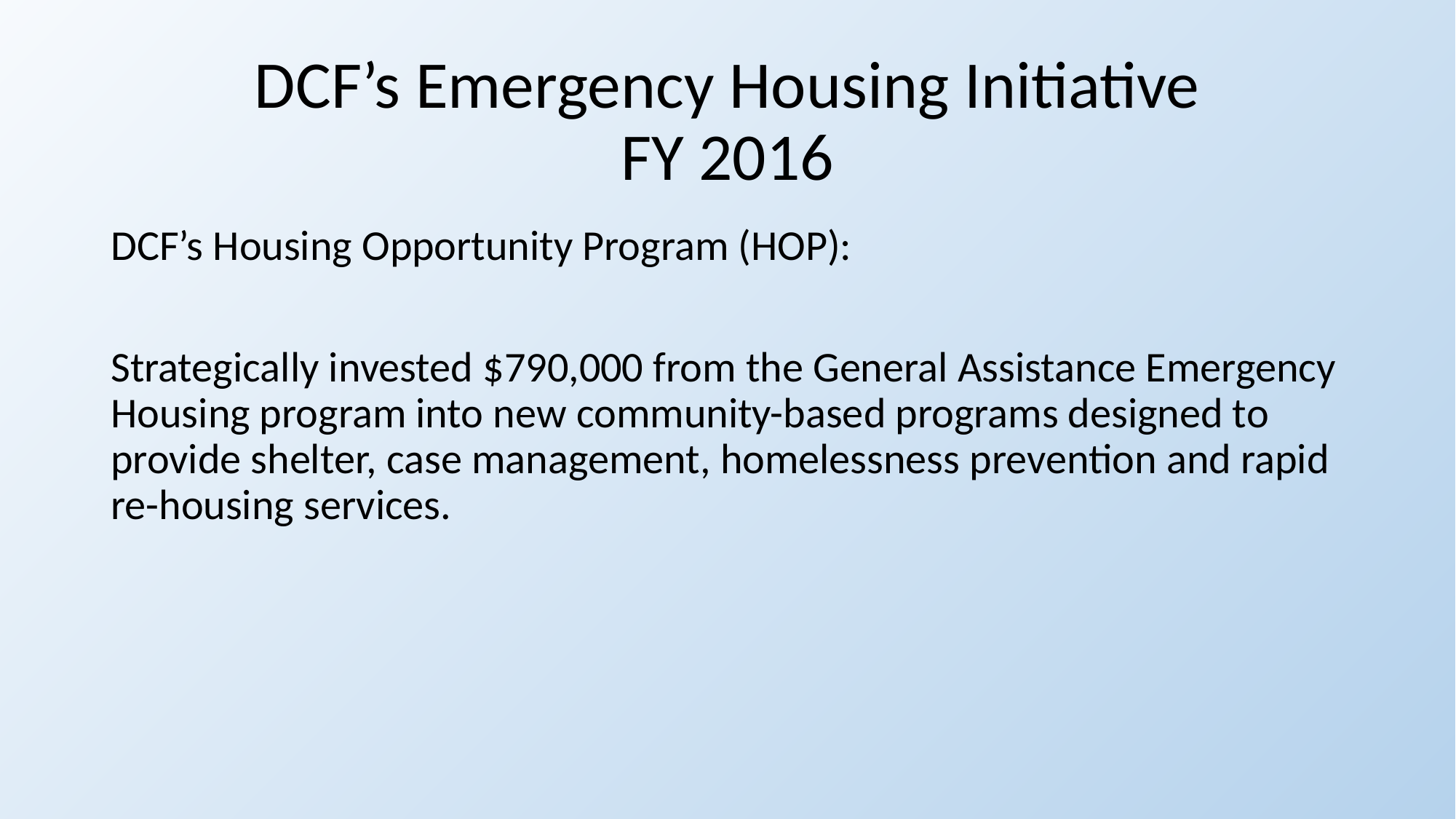

# DCF’s Emergency Housing Initiative FY 2016
DCF’s Housing Opportunity Program (HOP):

Strategically invested $790,000 from the General Assistance Emergency Housing program into new community-based programs designed to provide shelter, case management, homelessness prevention and rapid re-housing services.